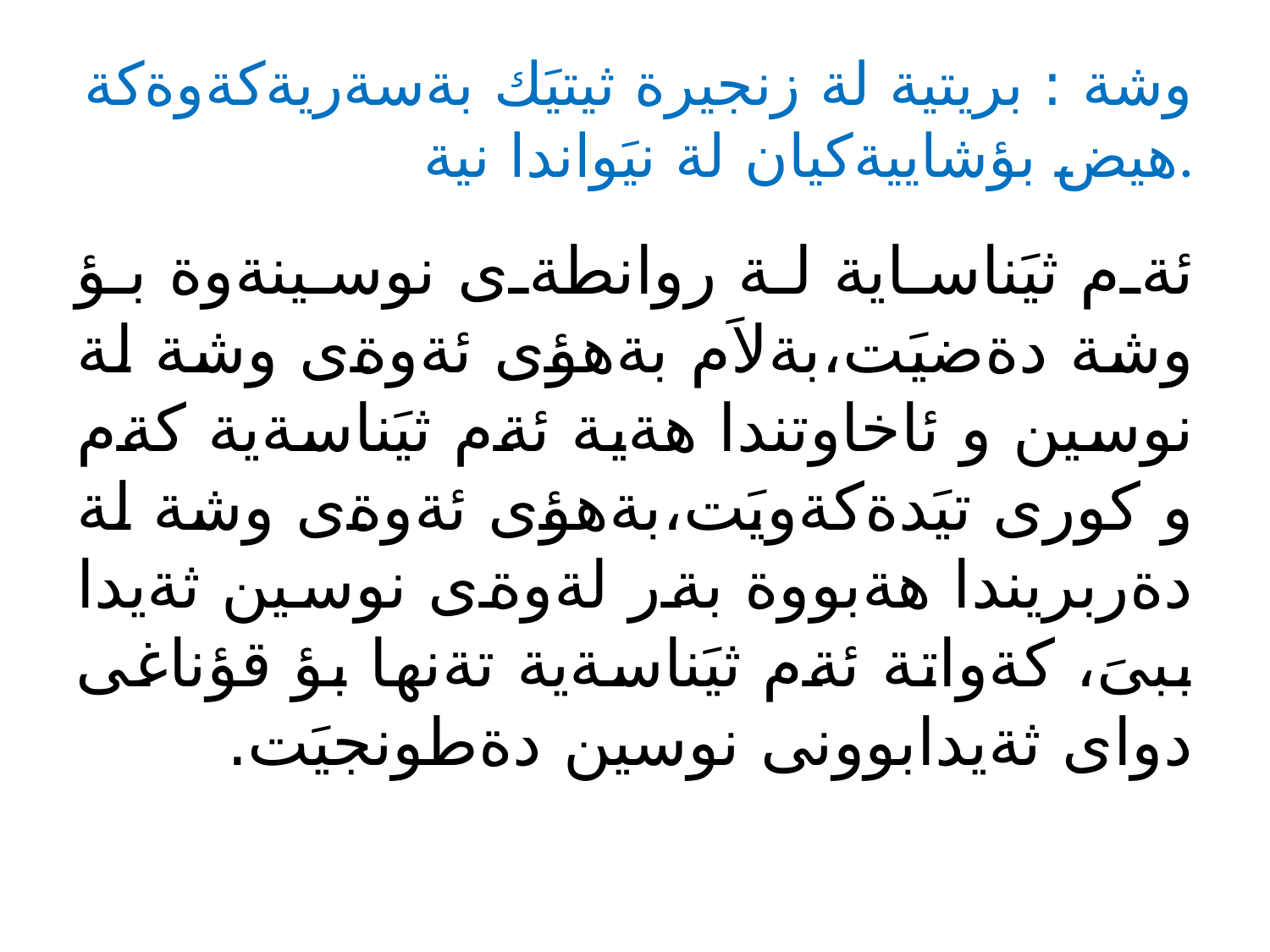

# وشة : بريتية لة زنجيرة ثيتيَك بةسةريةكةوةكة هيض بؤشاييةكيان لة نيَواندا نية.
ئةم ثيَناساية لة روانطةى نوسينةوة بؤ وشة دةضيَت،بةلاَم بةهؤى ئةوةى وشة لة نوسين و ئاخاوتندا هةية ئةم ثيَناسةية كةم و كورى تيَدةكةويَت،بةهؤى ئةوةى وشة لة دةربريندا هةبووة بةر لةوةى نوسين ثةيدا ببىَ، كةواتة ئةم ثيَناسةية تةنها بؤ قؤناغى دواى ثةيدابوونى نوسين دةطونجيَت.